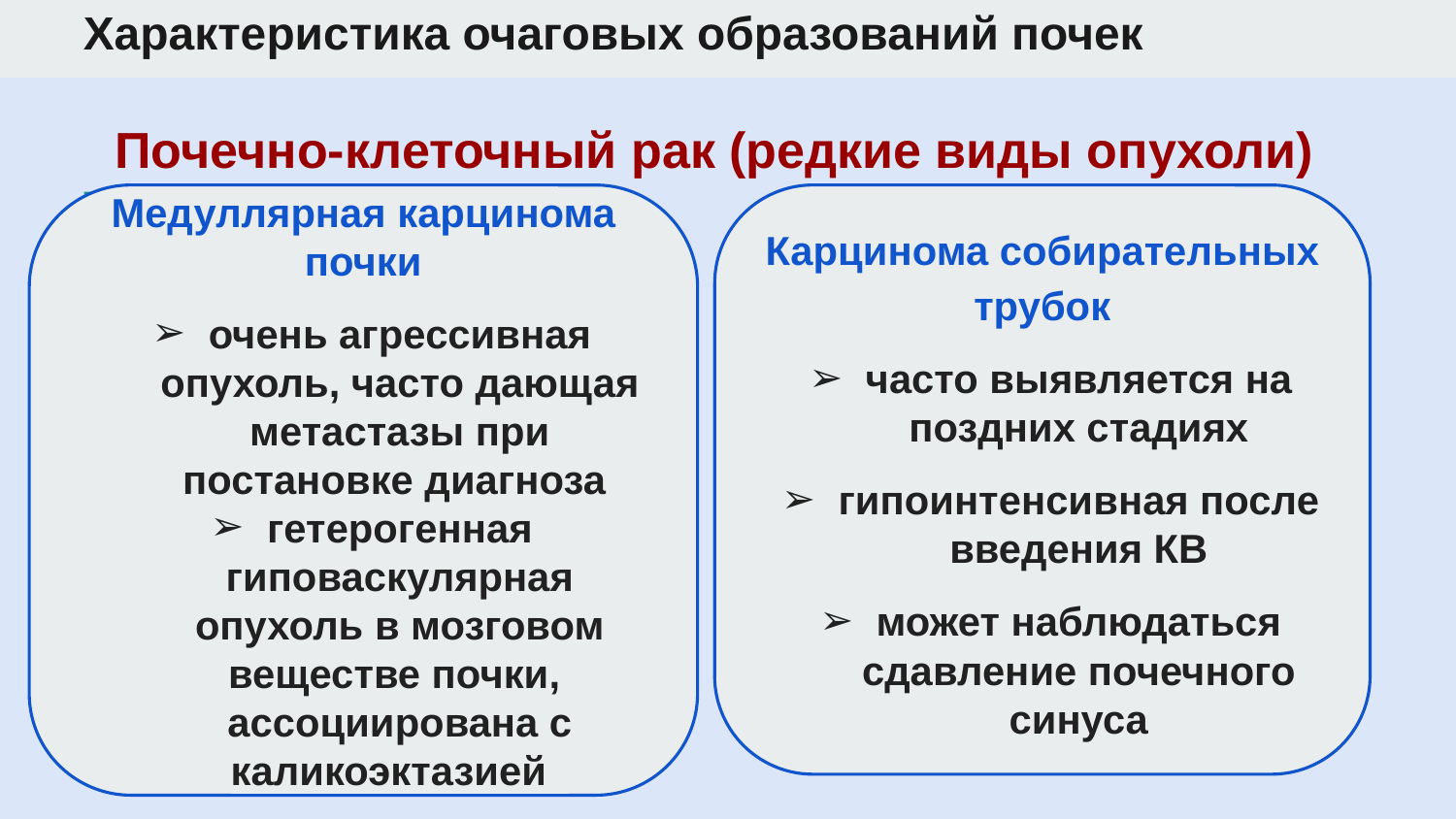

# Характеристика очаговых образований почек
Почечно-клеточный рак (редкие виды опухоли)
Медуллярная карцинома почки
очень агрессивная опухоль, часто дающая метастазы при постановке диагноза
гетерогенная гиповаскулярная опухоль в мозговом веществе почки,  ассоциирована с каликоэктазией
Карцинома собирательных трубок
часто выявляется на поздних стадиях
гипоинтенсивная после введения КВ
может наблюдаться сдавление почечного синуса